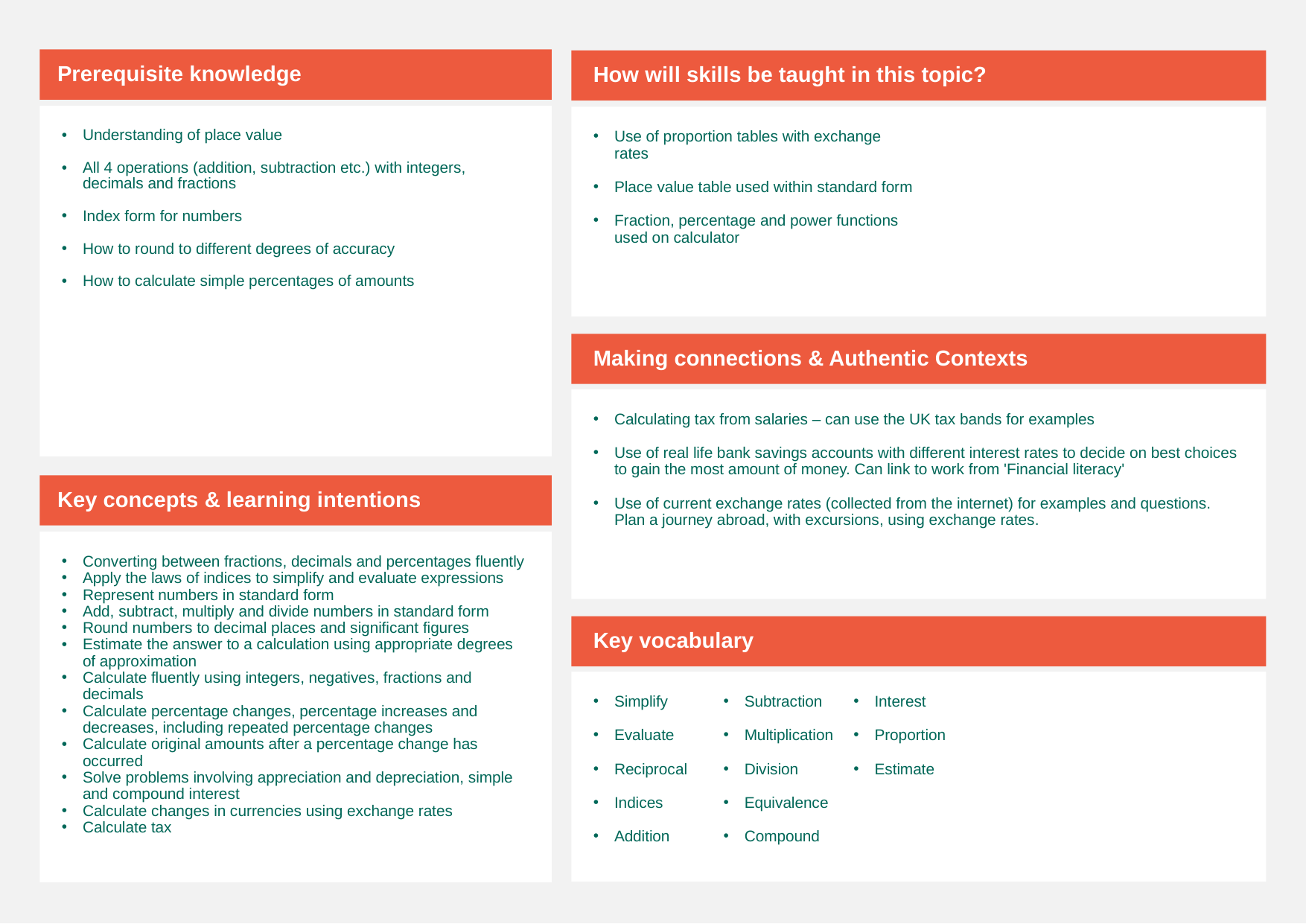

Prerequisite knowledge
How will skills be taught in this topic?
Understanding of place value
All 4 operations (addition, subtraction etc.) with integers, decimals and fractions
Index form for numbers
How to round to different degrees of accuracy
How to calculate simple percentages of amounts

Use of proportion tables with exchange rates
Place value table used within standard form
Fraction, percentage and power functions used on calculator

Making connections & Authentic Contexts
Calculating tax from salaries – can use the UK tax bands for examples
Use of real life bank savings accounts with different interest rates to decide on best choices to gain the most amount of money. Can link to work from 'Financial literacy'
Use of current exchange rates (collected from the internet) for examples and questions. Plan a journey abroad, with excursions, using exchange rates.

Key concepts & learning intentions
Converting between fractions, decimals and percentages fluently
Apply the laws of indices to simplify and evaluate expressions
Represent numbers in standard form
Add, subtract, multiply and divide numbers in standard form
Round numbers to decimal places and significant figures
Estimate the answer to a calculation using appropriate degrees of approximation
Calculate fluently using integers, negatives, fractions and decimals
Calculate percentage changes, percentage increases and decreases, including repeated percentage changes
Calculate original amounts after a percentage change has occurred
Solve problems involving appreciation and depreciation, simple and compound interest
Calculate changes in currencies using exchange rates
Calculate tax

Key vocabulary
Simplify
Evaluate
Reciprocal
Indices
Addition
Subtraction
Multiplication
Division
Equivalence
Compound
Interest
Proportion
Estimate